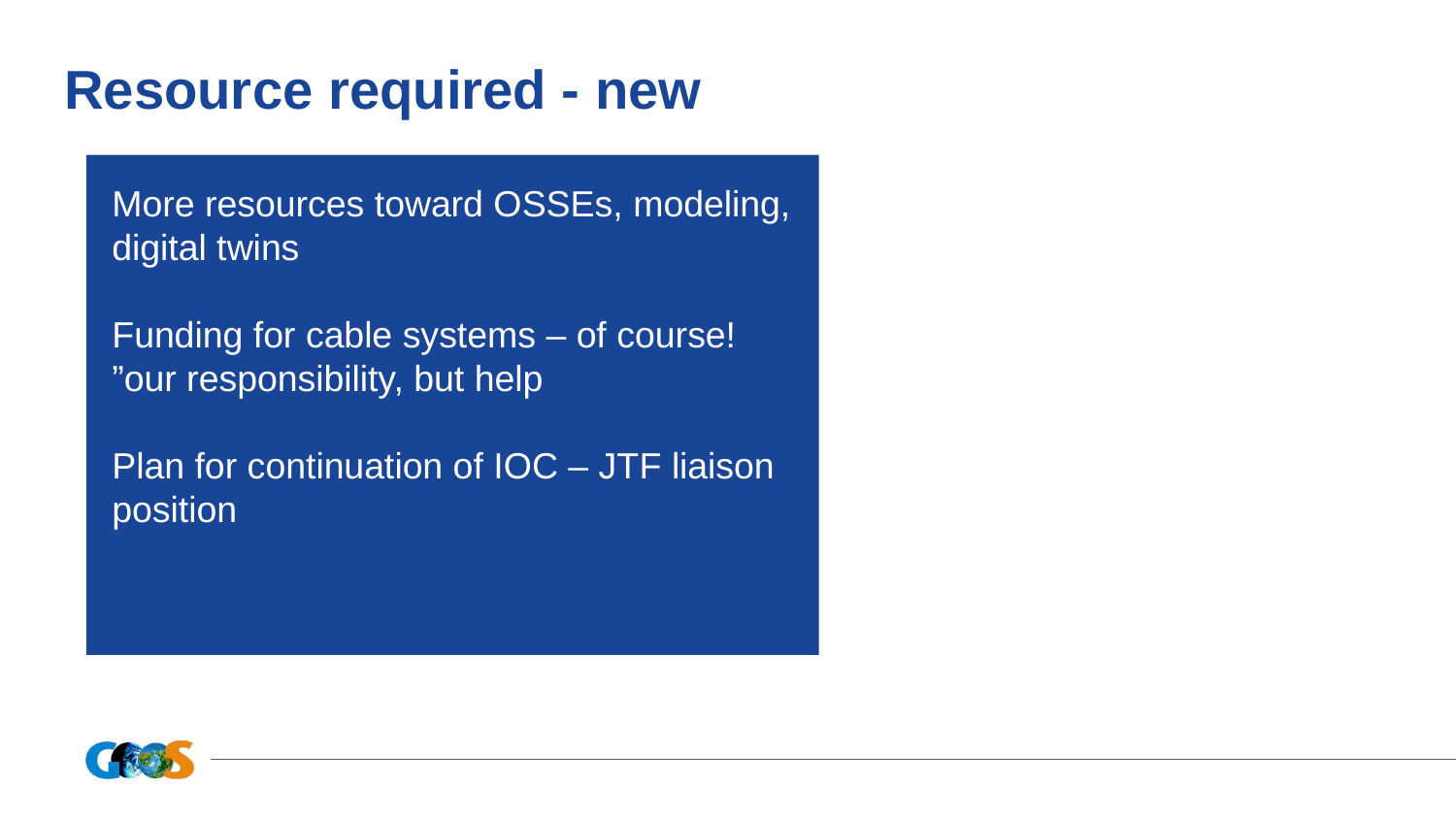

# Resource required - new
More resources toward OSSEs, modeling, digital twins

Funding for cable systems – of course! ”our responsibility, but help

Plan for continuation of IOC – JTF liaison position